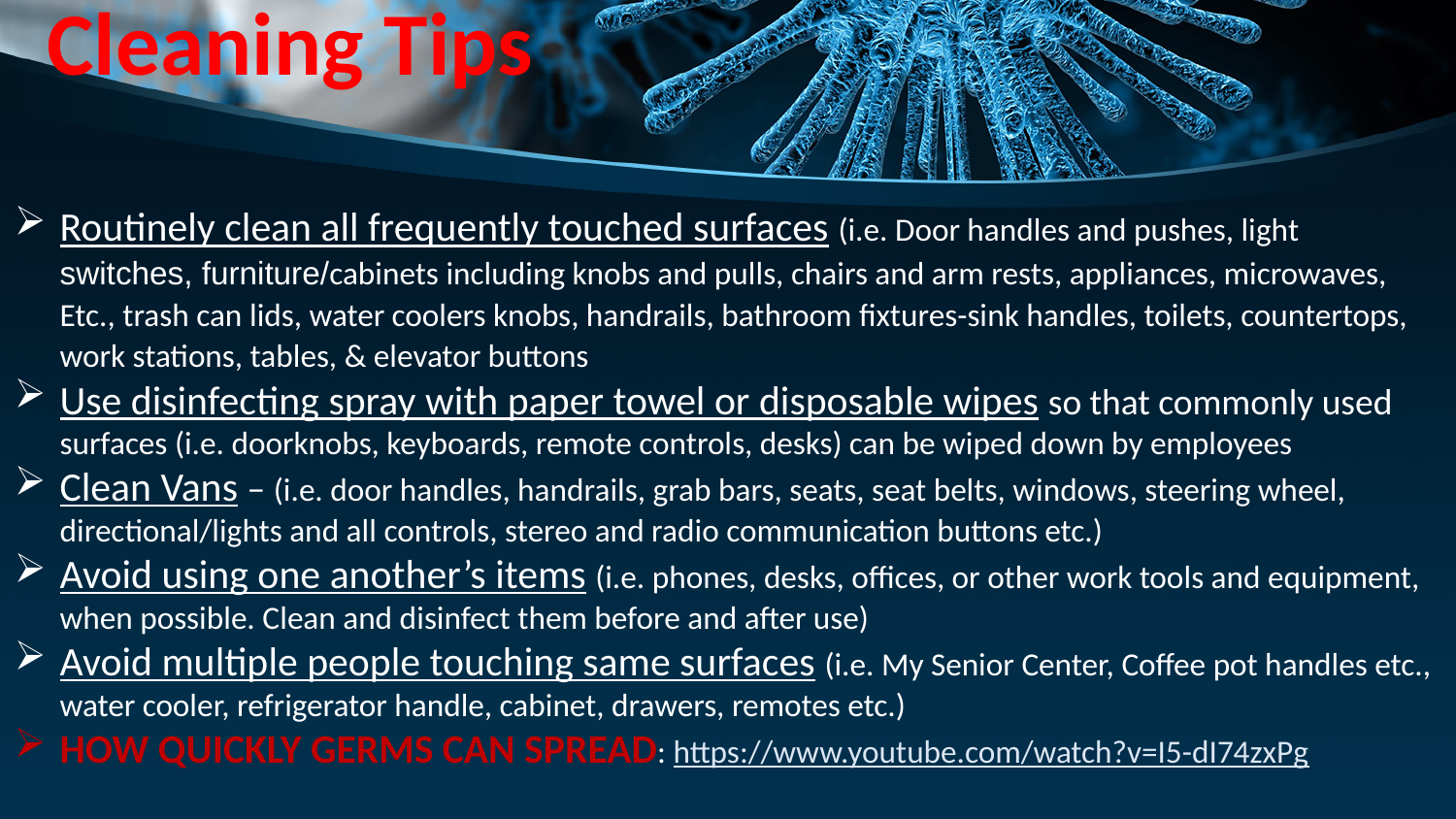

Cleaning Tips
Routinely clean all frequently touched surfaces (i.e. Door handles and pushes, light switches, furniture/cabinets including knobs and pulls, chairs and arm rests, appliances, microwaves, Etc., trash can lids, water coolers knobs, handrails, bathroom fixtures-sink handles, toilets, countertops, work stations, tables, & elevator buttons
Use disinfecting spray with paper towel or disposable wipes so that commonly used surfaces (i.e. doorknobs, keyboards, remote controls, desks) can be wiped down by employees
Clean Vans – (i.e. door handles, handrails, grab bars, seats, seat belts, windows, steering wheel, directional/lights and all controls, stereo and radio communication buttons etc.)
Avoid using one another’s items (i.e. phones, desks, offices, or other work tools and equipment, when possible. Clean and disinfect them before and after use)
Avoid multiple people touching same surfaces (i.e. My Senior Center, Coffee pot handles etc., water cooler, refrigerator handle, cabinet, drawers, remotes etc.)
HOW QUICKLY GERMS CAN SPREAD: https://www.youtube.com/watch?v=I5-dI74zxPg